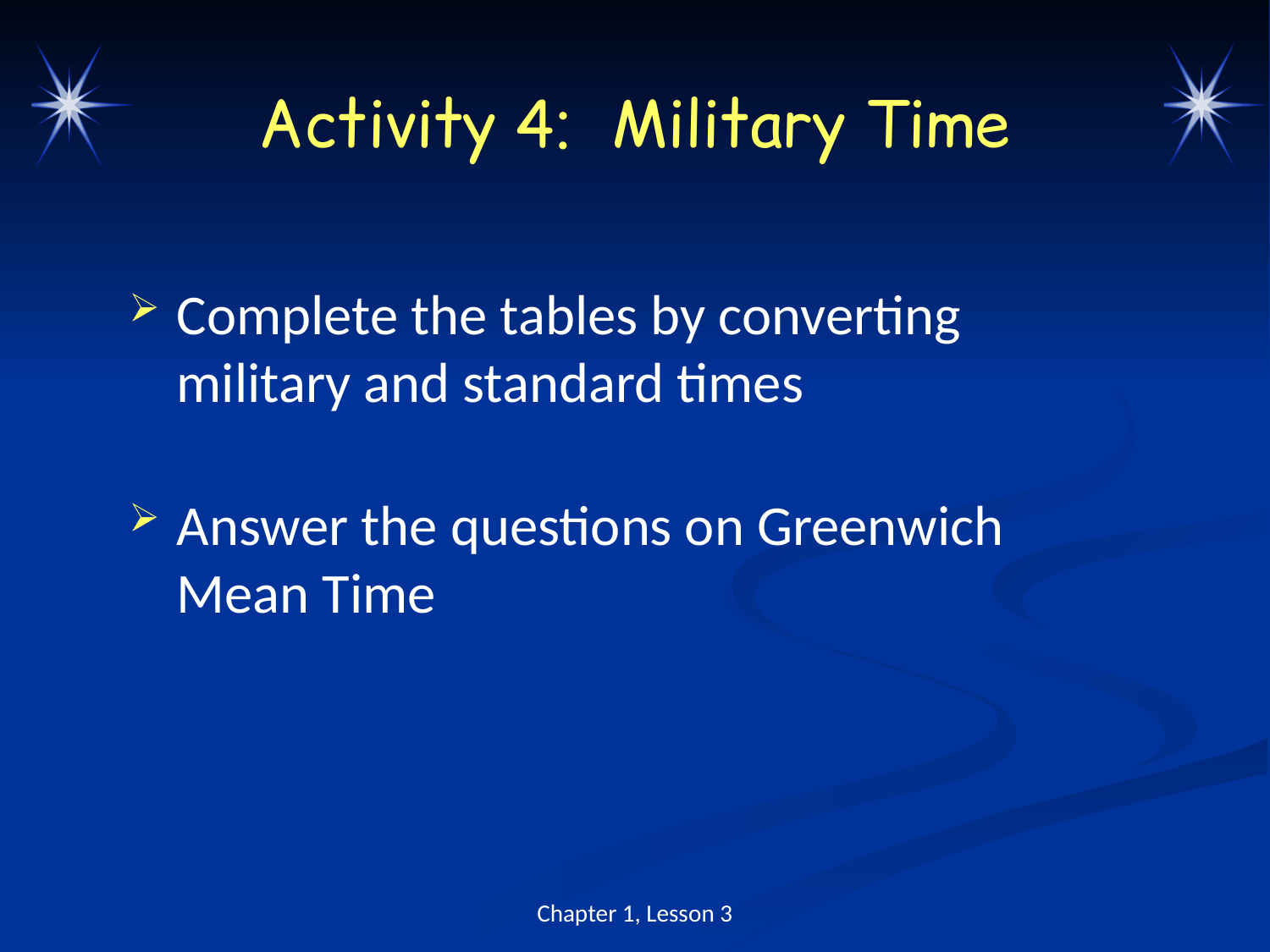

# Activity 4:  Military Time

Complete the tables by converting military and standard times

Answer the questions on Greenwich Mean Time
Chapter 1, Lesson 3